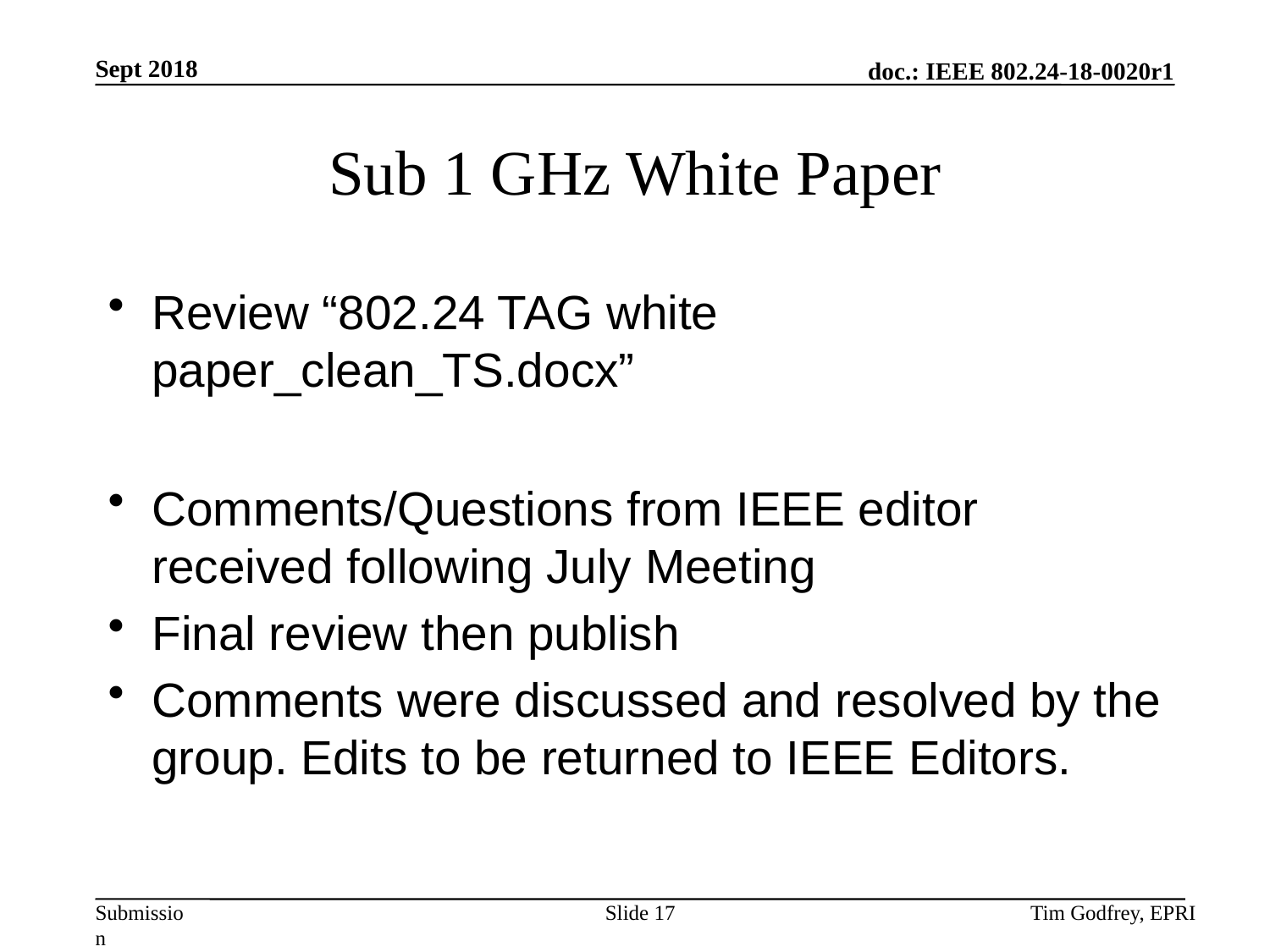

# Sub 1 GHz White Paper
Review “802.24 TAG white paper_clean_TS.docx”

Comments/Questions from IEEE editor received following July Meeting
Final review then publish
Comments were discussed and resolved by the group. Edits to be returned to IEEE Editors.
Slide 17
Tim Godfrey, EPRI